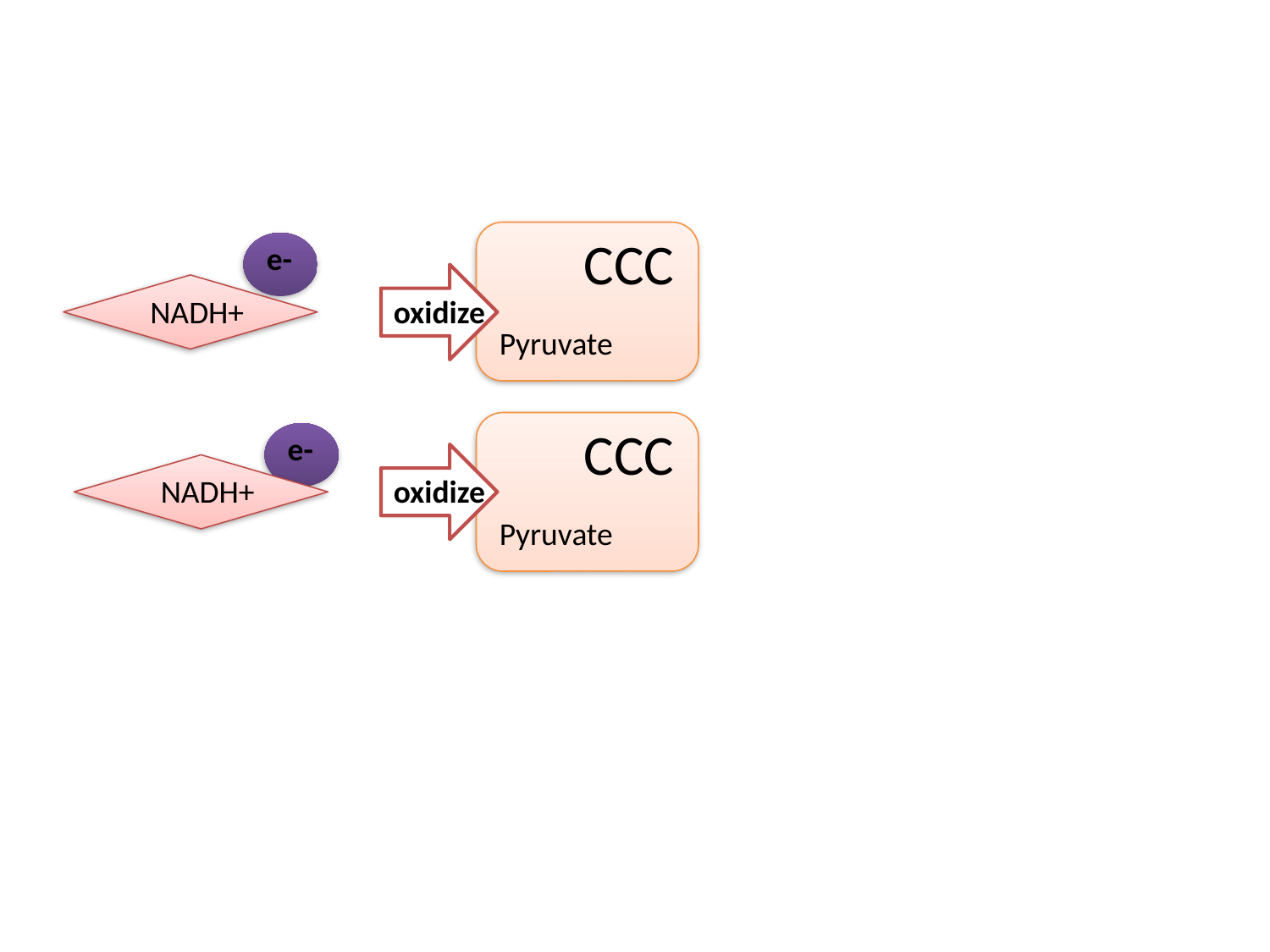

CCC
Pyruvate

e-

oxidize

NADH+

CCC
Pyruvate

e-

oxidize

NADH+